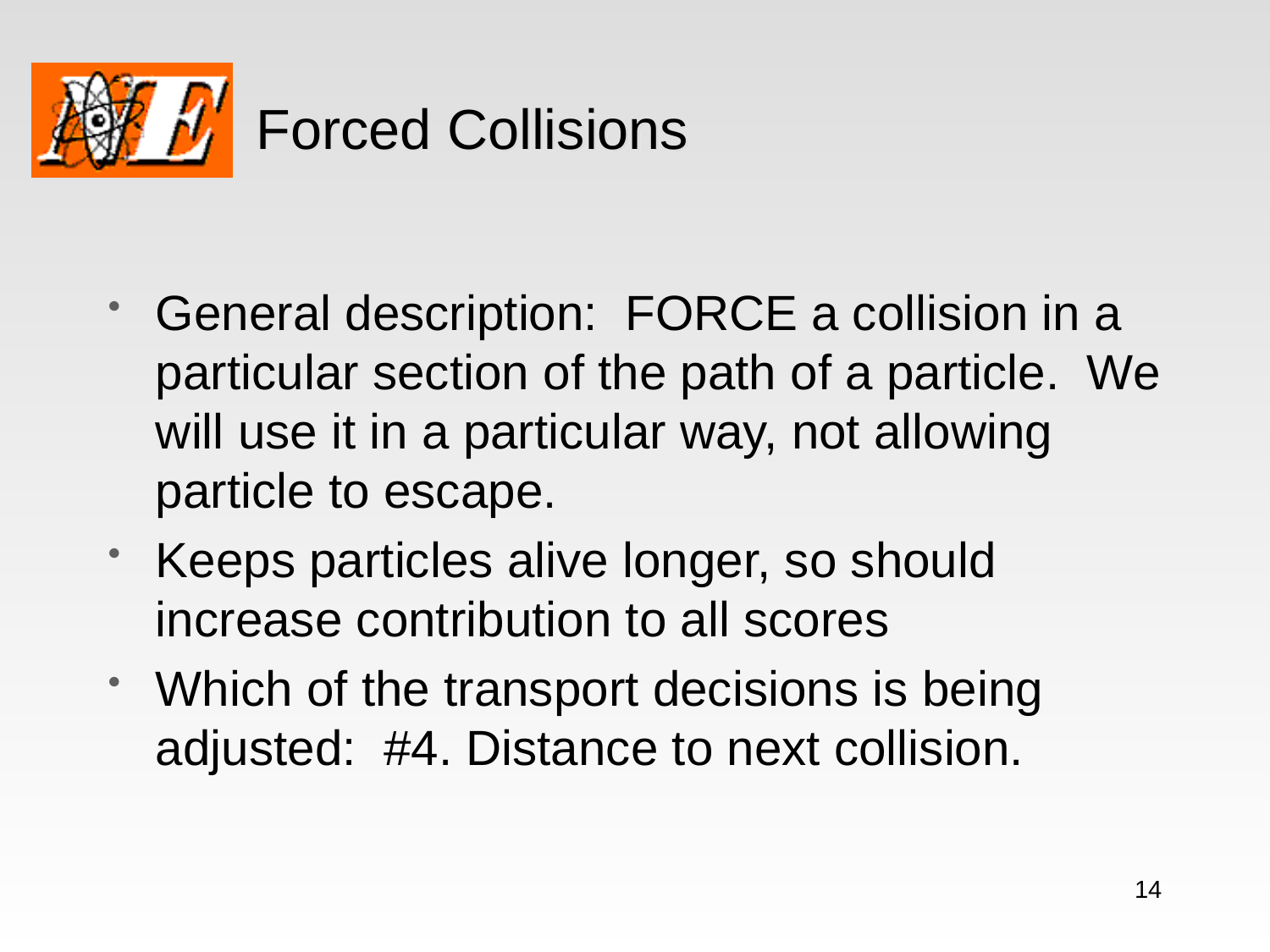

# Forced Collisions
General description:  FORCE a collision in a particular section of the path of a particle.  We will use it in a particular way, not allowing particle to escape.
Keeps particles alive longer, so should increase contribution to all scores
Which of the transport decisions is being adjusted:  #4. Distance to next collision.

14